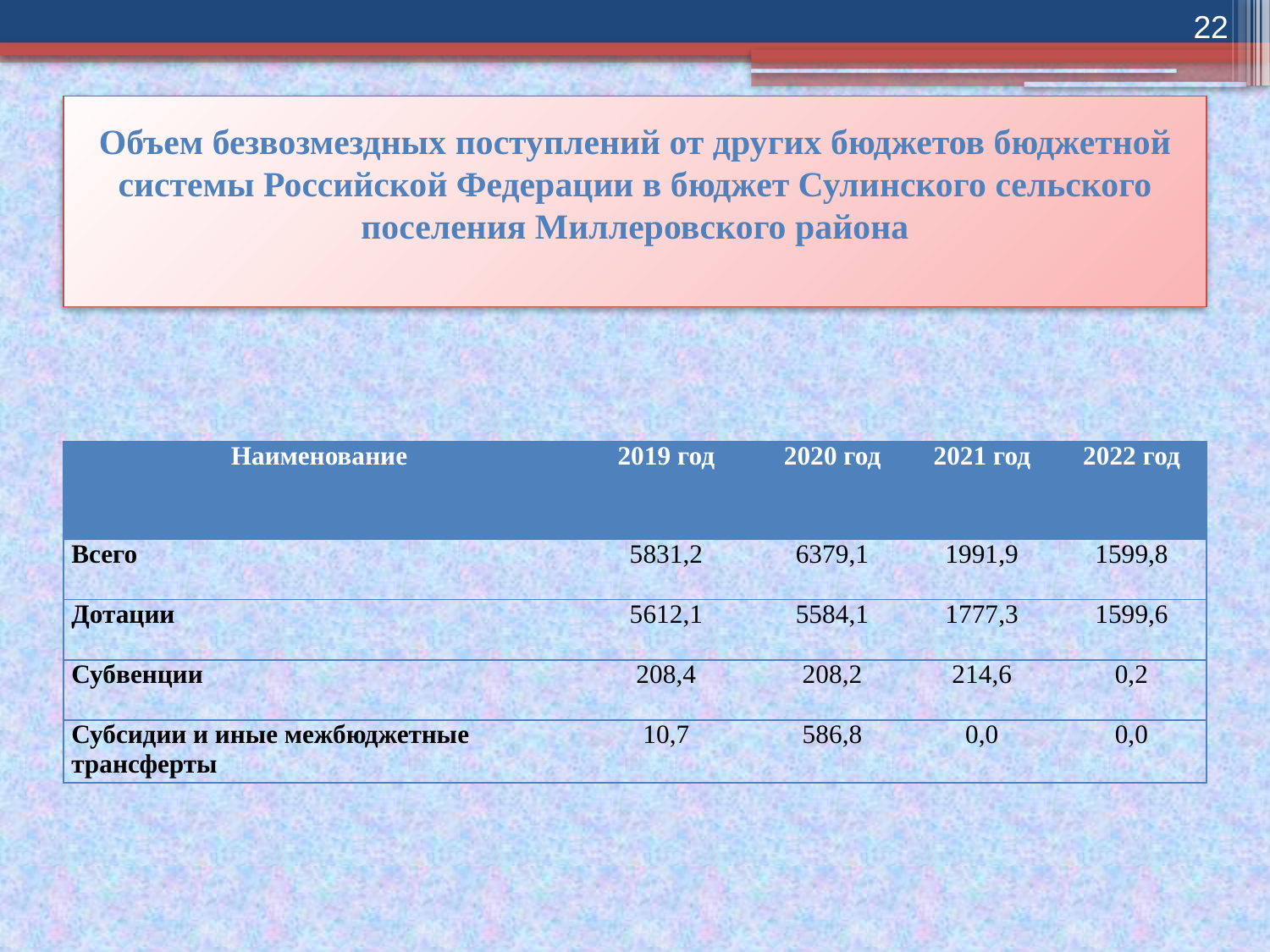

22
# Объем безвозмездных поступлений от других бюджетов бюджетной системы Российской Федерации в бюджет Сулинского сельского поселения Миллеровского района
| Наименование | 2019 год | 2020 год | 2021 год | 2022 год |
| --- | --- | --- | --- | --- |
| Всего | 5831,2 | 6379,1 | 1991,9 | 1599,8 |
| Дотации | 5612,1 | 5584,1 | 1777,3 | 1599,6 |
| Субвенции | 208,4 | 208,2 | 214,6 | 0,2 |
| Субсидии и иные межбюджетные трансферты | 10,7 | 586,8 | 0,0 | 0,0 |